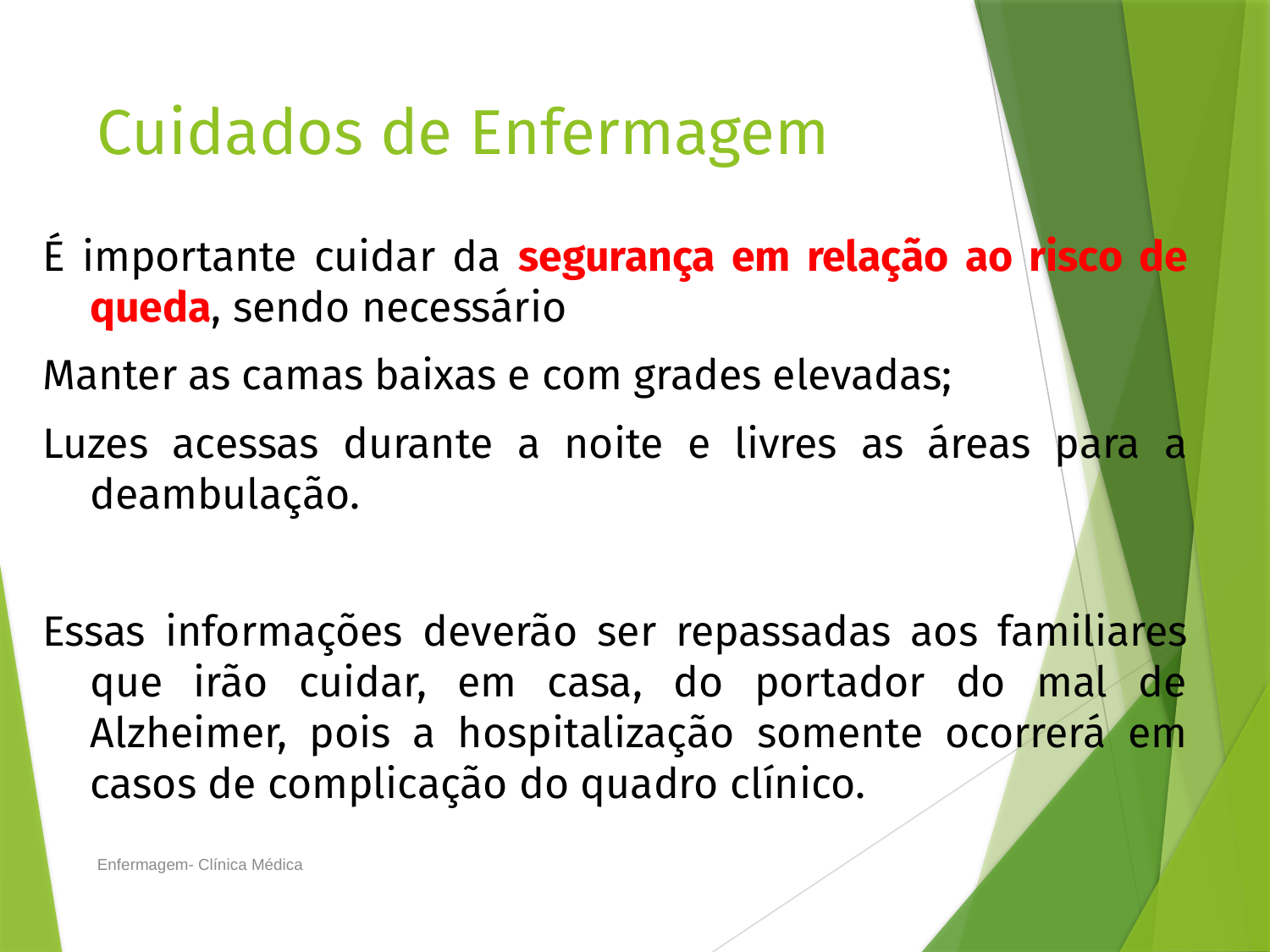

# Cuidados de Enfermagem
É importante cuidar da segurança em relação ao risco de queda, sendo necessário
Manter as camas baixas e com grades elevadas;
Luzes acessas durante a noite e livres as áreas para a deambulação.

Essas informações deverão ser repassadas aos familiares que irão cuidar, em casa, do portador do mal de Alzheimer, pois a hospitalização somente ocorrerá em casos de complicação do quadro clínico.

Enfermagem- Clínica Médica